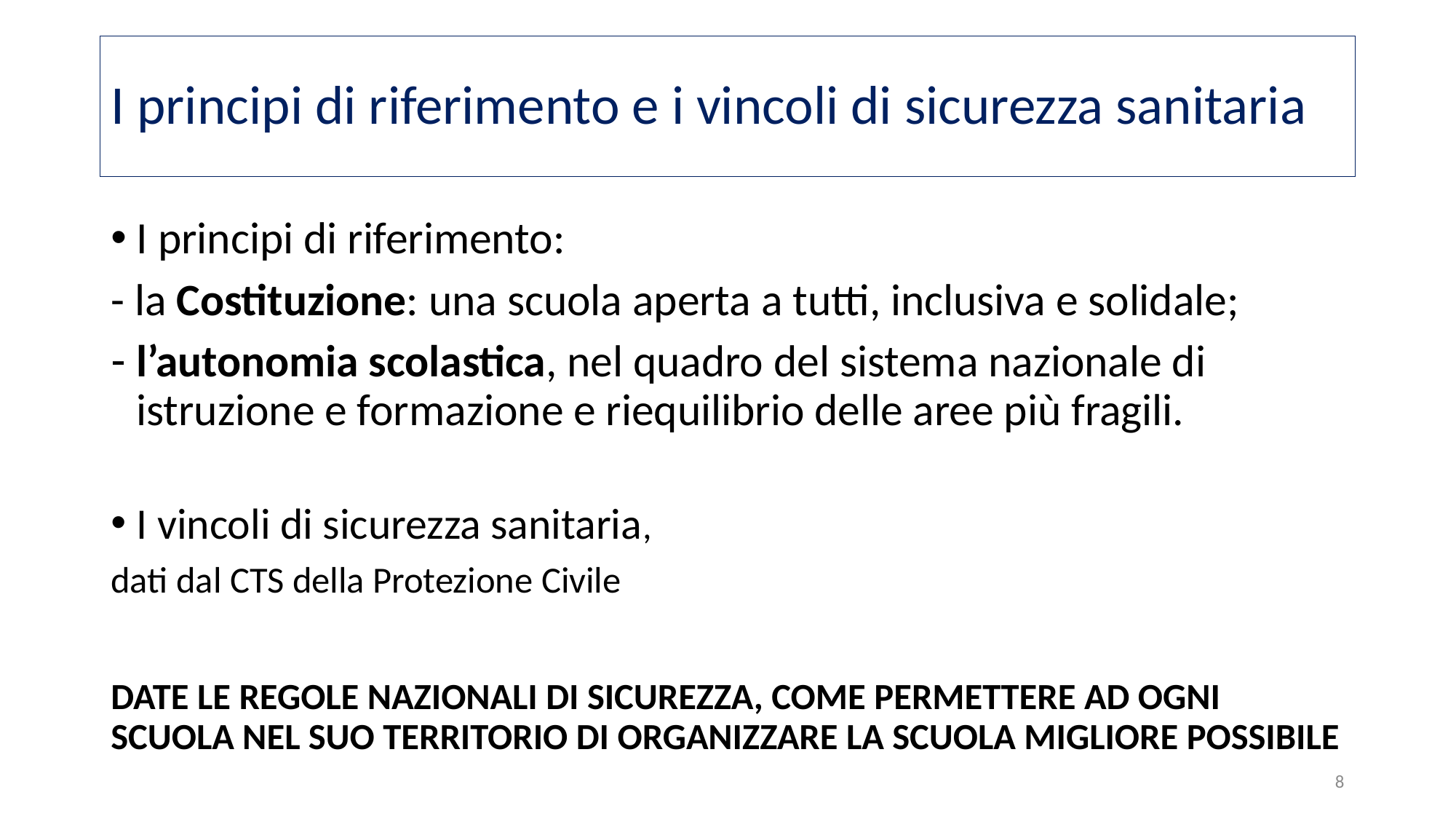

# I principi di riferimento e i vincoli di sicurezza sanitaria
I principi di riferimento:
- la Costituzione: una scuola aperta a tutti, inclusiva e solidale;
l’autonomia scolastica, nel quadro del sistema nazionale di istruzione e formazione e riequilibrio delle aree più fragili.

I vincoli di sicurezza sanitaria,
dati dal CTS della Protezione Civile

DATE LE REGOLE NAZIONALI DI SICUREZZA, COME PERMETTERE AD OGNI SCUOLA NEL SUO TERRITORIO DI ORGANIZZARE LA SCUOLA MIGLIORE POSSIBILE

8